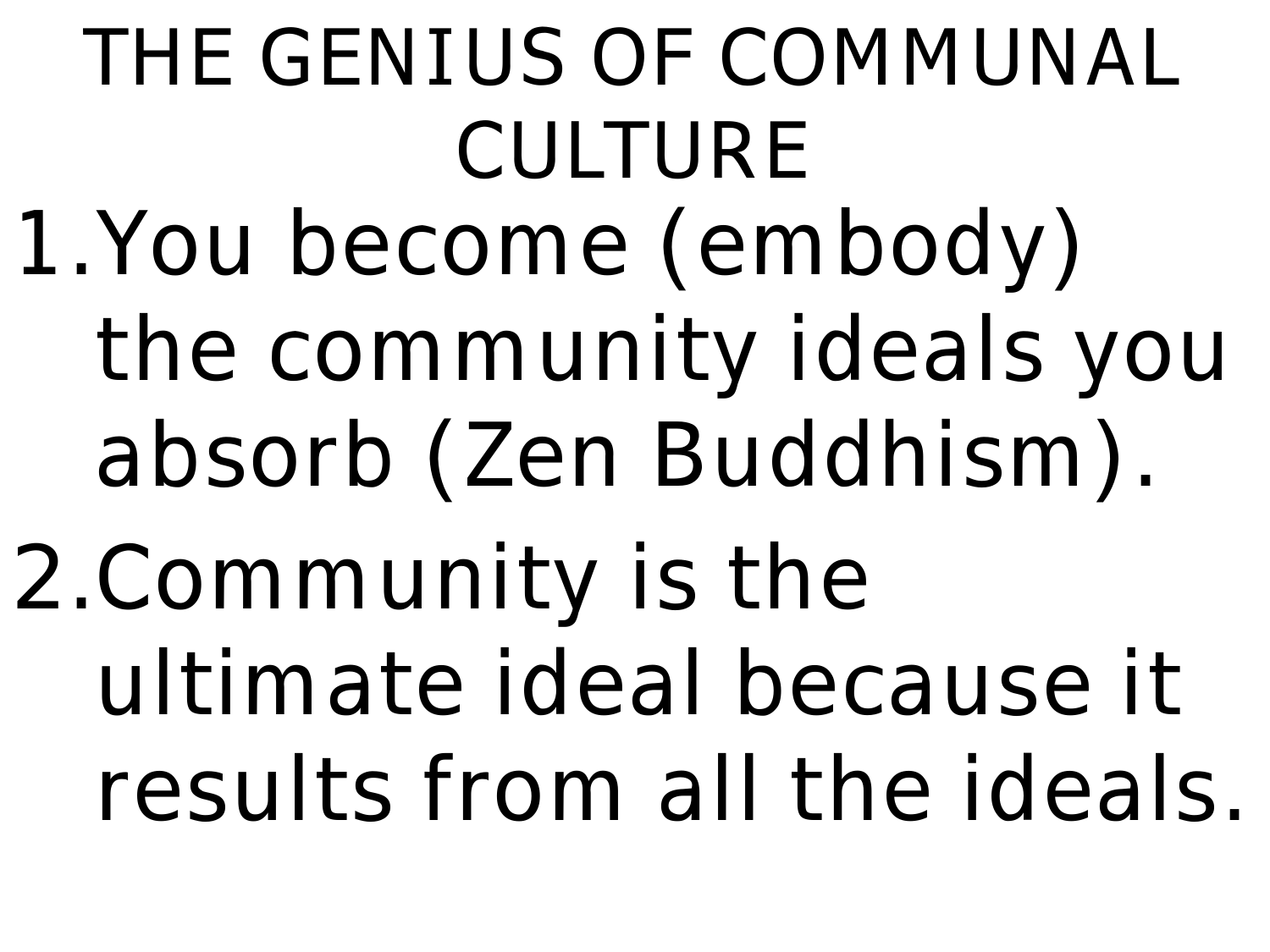

# THE GENIUS OF COMMUNAL CULTURE
You become (embody) the community ideals you absorb (Zen Buddhism).
Community is the ultimate ideal because it results from all the ideals.